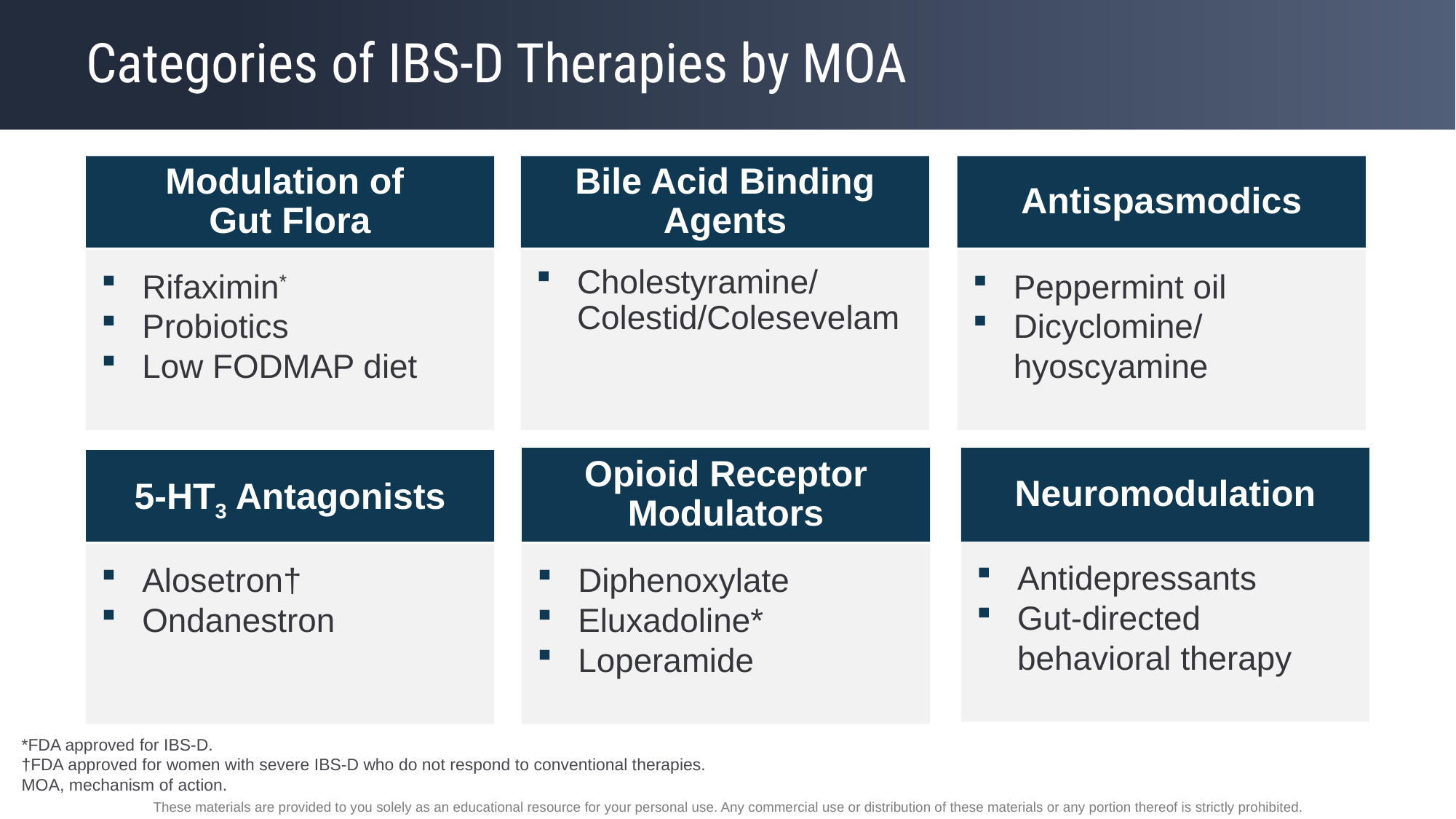

# Categories of IBS-D Therapies by MOA
Antispasmodics
Bile Acid Binding Agents
Modulation of
Gut Flora
Rifaximin*
Probiotics
Low FODMAP diet
Cholestyramine/ Colestid/Colesevelam
Peppermint oil
Dicyclomine/ hyoscyamine
Neuromodulation
5-HT3 Antagonists
Antidepressants
Gut-directed behavioral therapy

Alosetron†
Ondanestron
Opioid Receptor Modulators
Diphenoxylate
Eluxadoline*
Loperamide

*FDA approved for IBS-D.
†FDA approved for women with severe IBS-D who do not respond to conventional therapies.
MOA, mechanism of action.